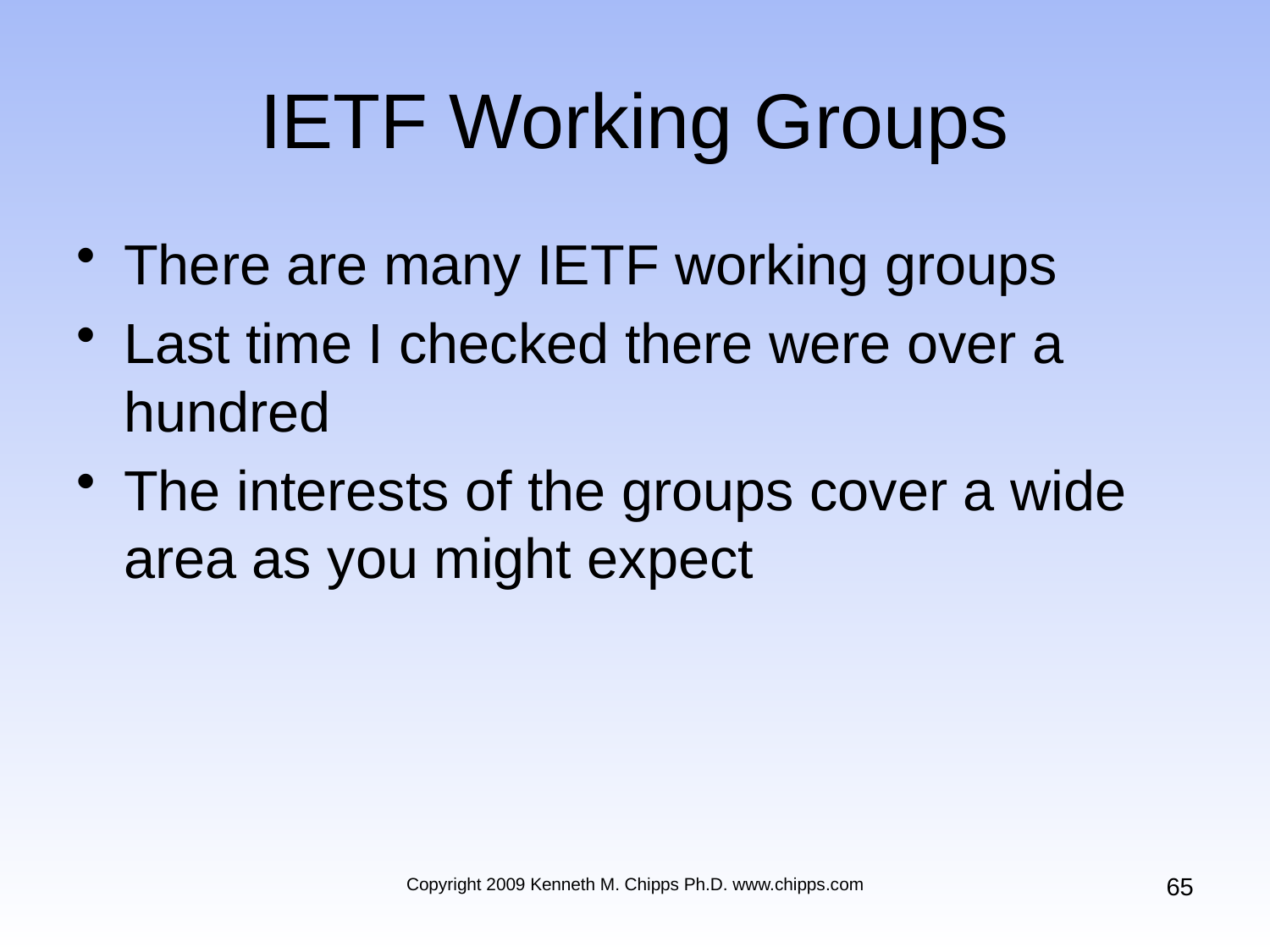

# IETF Working Groups
There are many IETF working groups
Last time I checked there were over a hundred
The interests of the groups cover a wide area as you might expect
65
Copyright 2009 Kenneth M. Chipps Ph.D. www.chipps.com